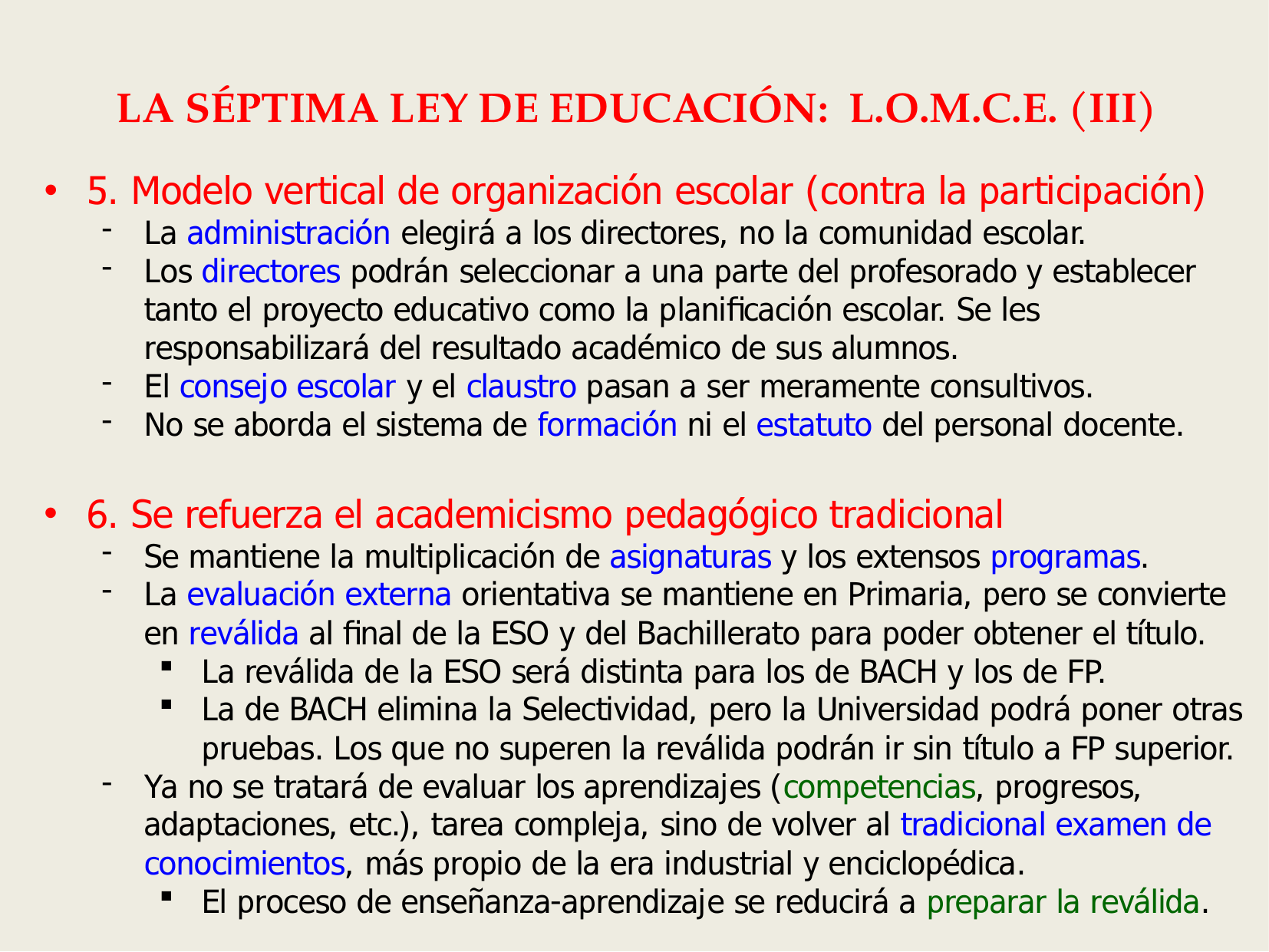

LA SÉPTIMA LEY DE EDUCACIÓN:  L.O.M.C.E. (III)
5. Modelo vertical de organización escolar (contra la participación)
La administración elegirá a los directores, no la comunidad escolar.
Los directores podrán seleccionar a una parte del profesorado y establecer tanto el proyecto educativo como la planificación escolar. Se les responsabilizará del resultado académico de sus alumnos.
El consejo escolar y el claustro pasan a ser meramente consultivos.
No se aborda el sistema de formación ni el estatuto del personal docente.
6. Se refuerza el academicismo pedagógico tradicional
Se mantiene la multiplicación de asignaturas y los extensos programas.
La evaluación externa orientativa se mantiene en Primaria, pero se convierte en reválida al final de la ESO y del Bachillerato para poder obtener el título.
La reválida de la ESO será distinta para los de BACH y los de FP.
La de BACH elimina la Selectividad, pero la Universidad podrá poner otras pruebas. Los que no superen la reválida podrán ir sin título a FP superior.
Ya no se tratará de evaluar los aprendizajes (competencias, progresos, adaptaciones, etc.), tarea compleja, sino de volver al tradicional examen de conocimientos, más propio de la era industrial y enciclopédica.
El proceso de enseñanza-aprendizaje se reducirá a preparar la reválida.